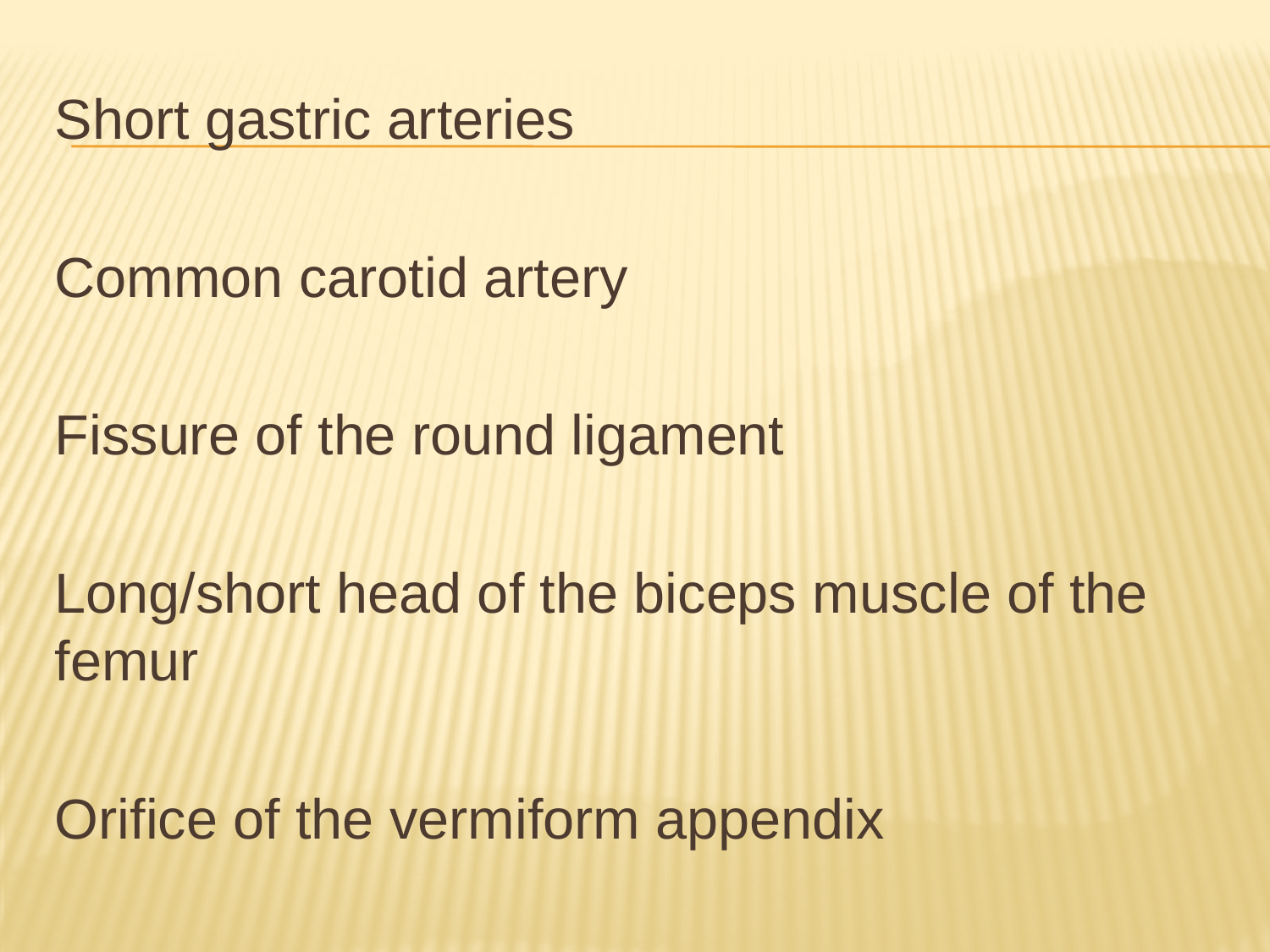

Short gastric arteries

Common carotid artery

Fissure of the round ligament

Long/short head of the biceps muscle of the femur

Orifice of the vermiform appendix